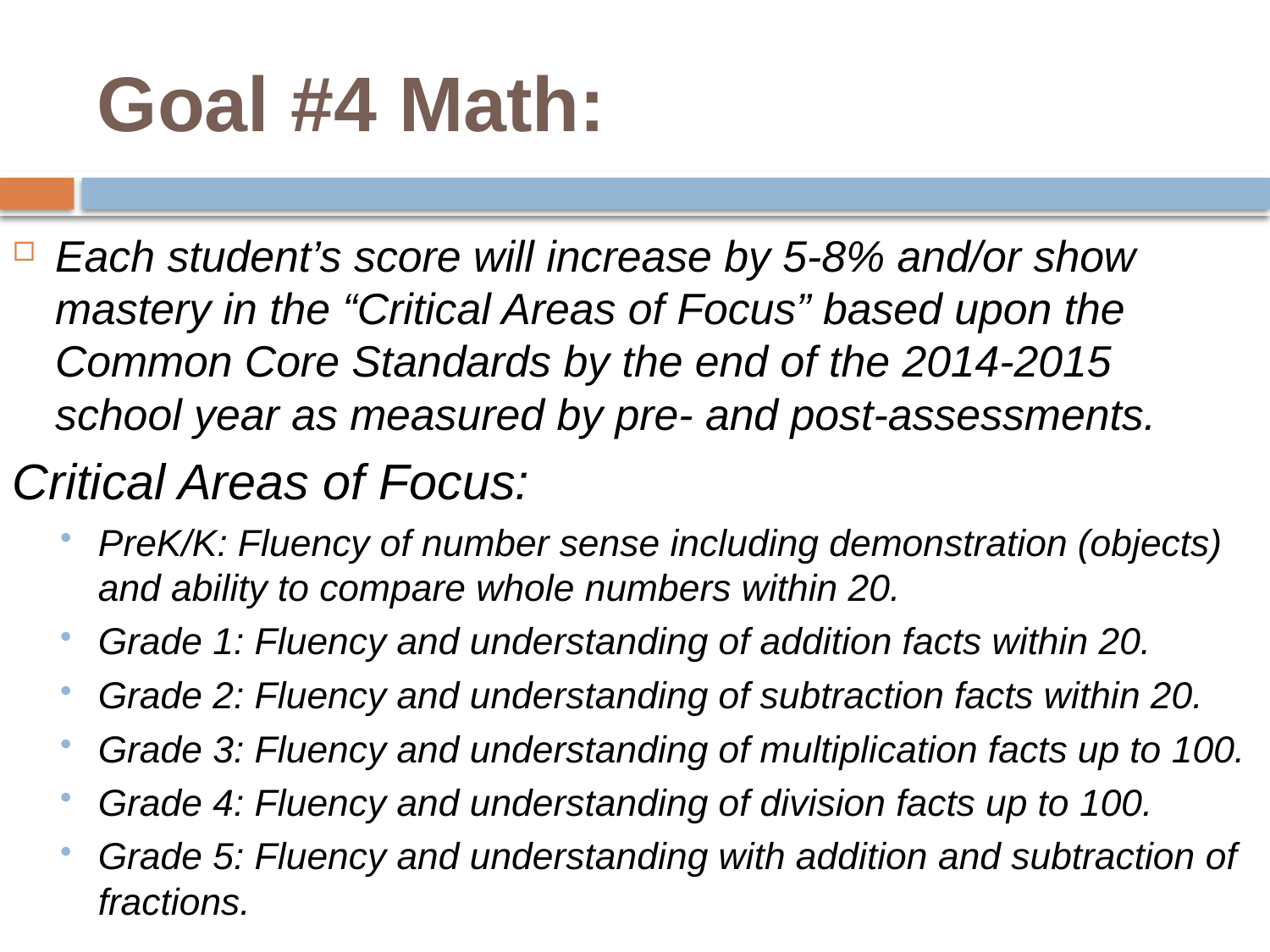

# Goal #4 Math:
Each student’s score will increase by 5-8% and/or show mastery in the “Critical Areas of Focus” based upon the Common Core Standards by the end of the 2014-2015 school year as measured by pre- and post-assessments.
Critical Areas of Focus:
PreK/K: Fluency of number sense including demonstration (objects) and ability to compare whole numbers within 20.
Grade 1: Fluency and understanding of addition facts within 20.
Grade 2: Fluency and understanding of subtraction facts within 20.
Grade 3: Fluency and understanding of multiplication facts up to 100.
Grade 4: Fluency and understanding of division facts up to 100.
Grade 5: Fluency and understanding with addition and subtraction of fractions.